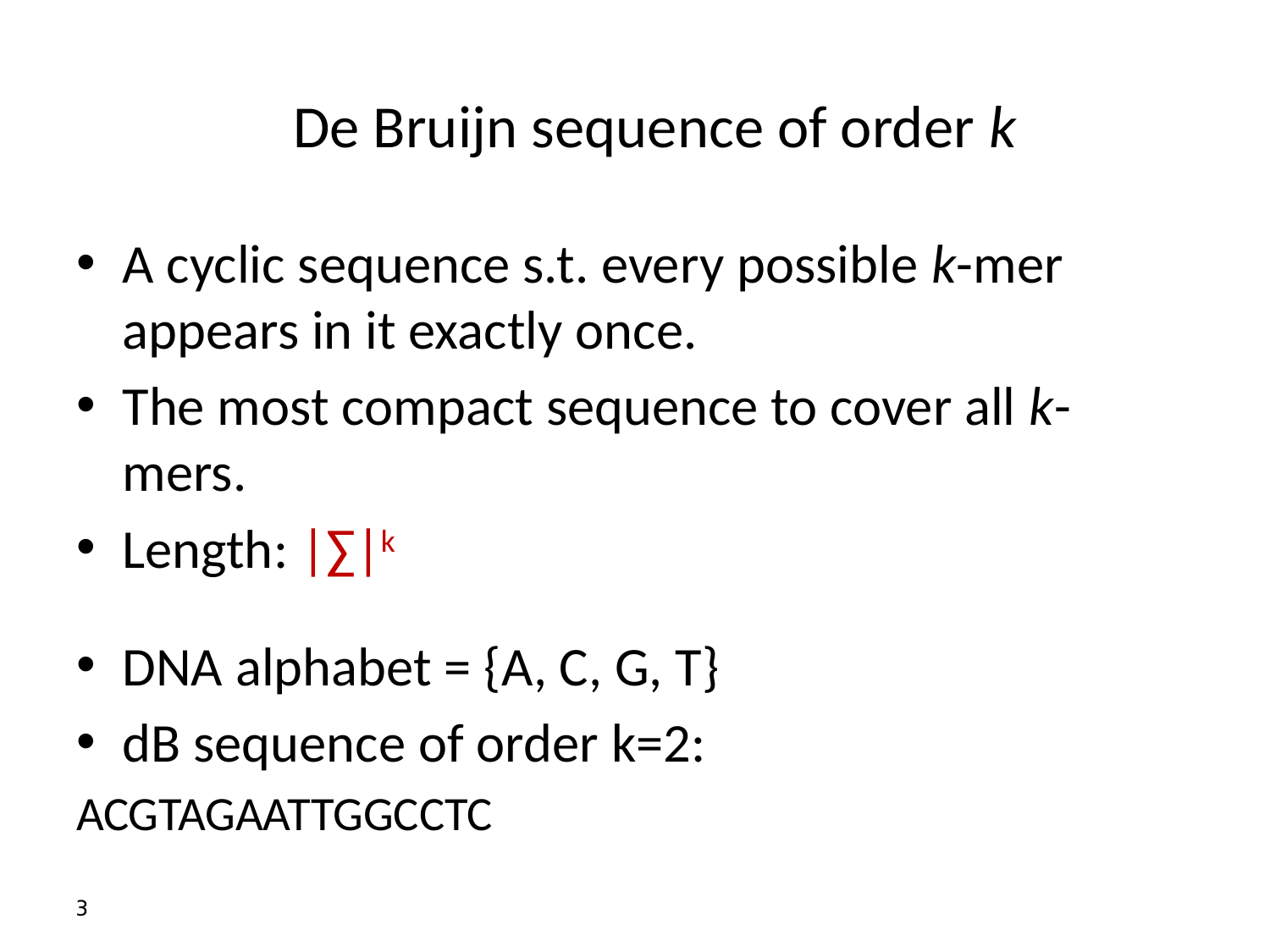

# De Bruijn sequence of order k
A cyclic sequence s.t. every possible k-mer appears in it exactly once.
The most compact sequence to cover all k-mers.
Length: |∑|k

DNA alphabet = {A, C, G, T}
dB sequence of order k=2:
ACGTAGAATTGGCCTC
3